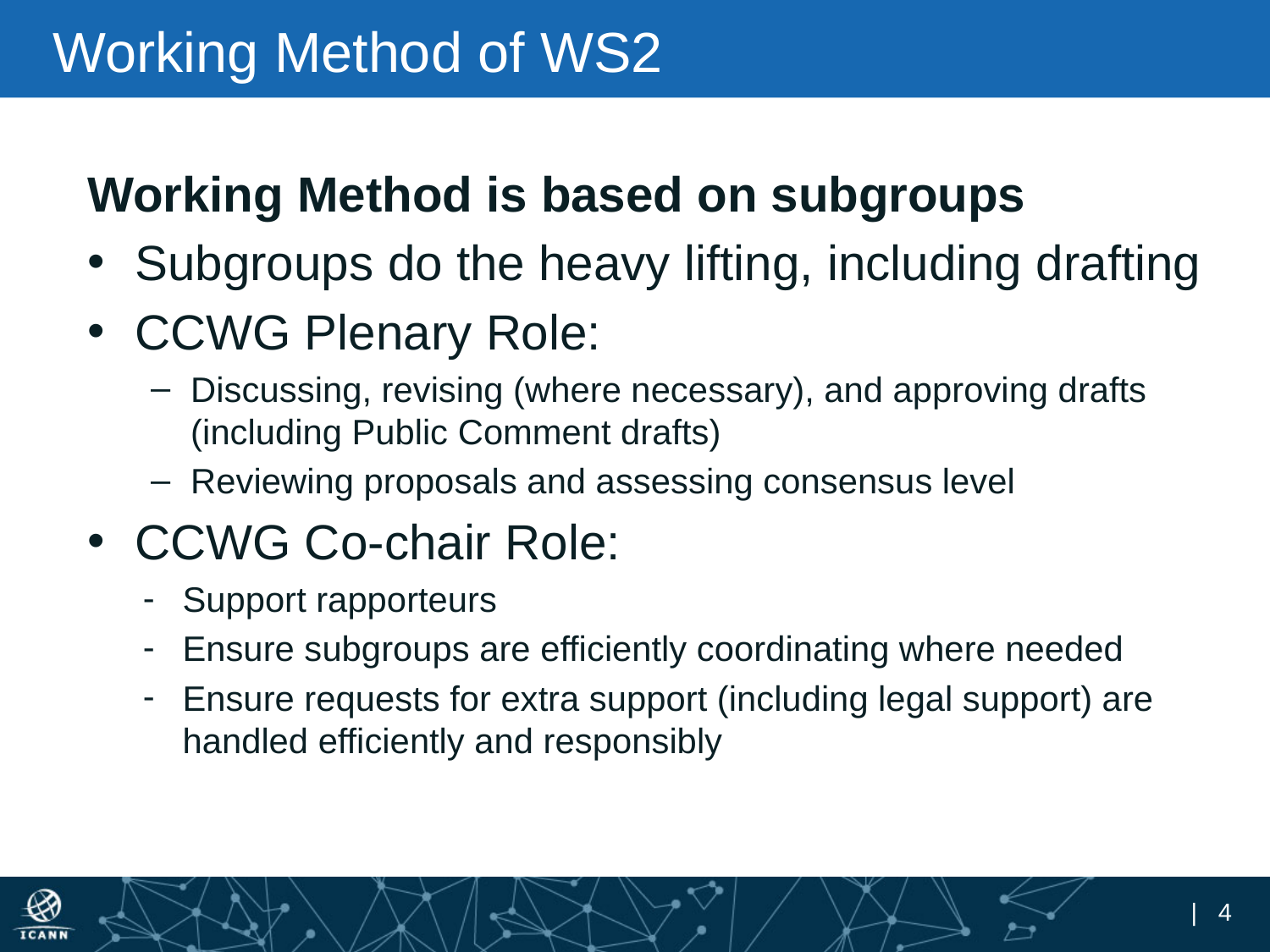

# Working Method of WS2
Working Method is based on subgroups
Subgroups do the heavy lifting, including drafting
CCWG Plenary Role:
Discussing, revising (where necessary), and approving drafts (including Public Comment drafts)
Reviewing proposals and assessing consensus level
CCWG Co-chair Role:
Support rapporteurs
Ensure subgroups are efficiently coordinating where needed
Ensure requests for extra support (including legal support) are handled efficiently and responsibly